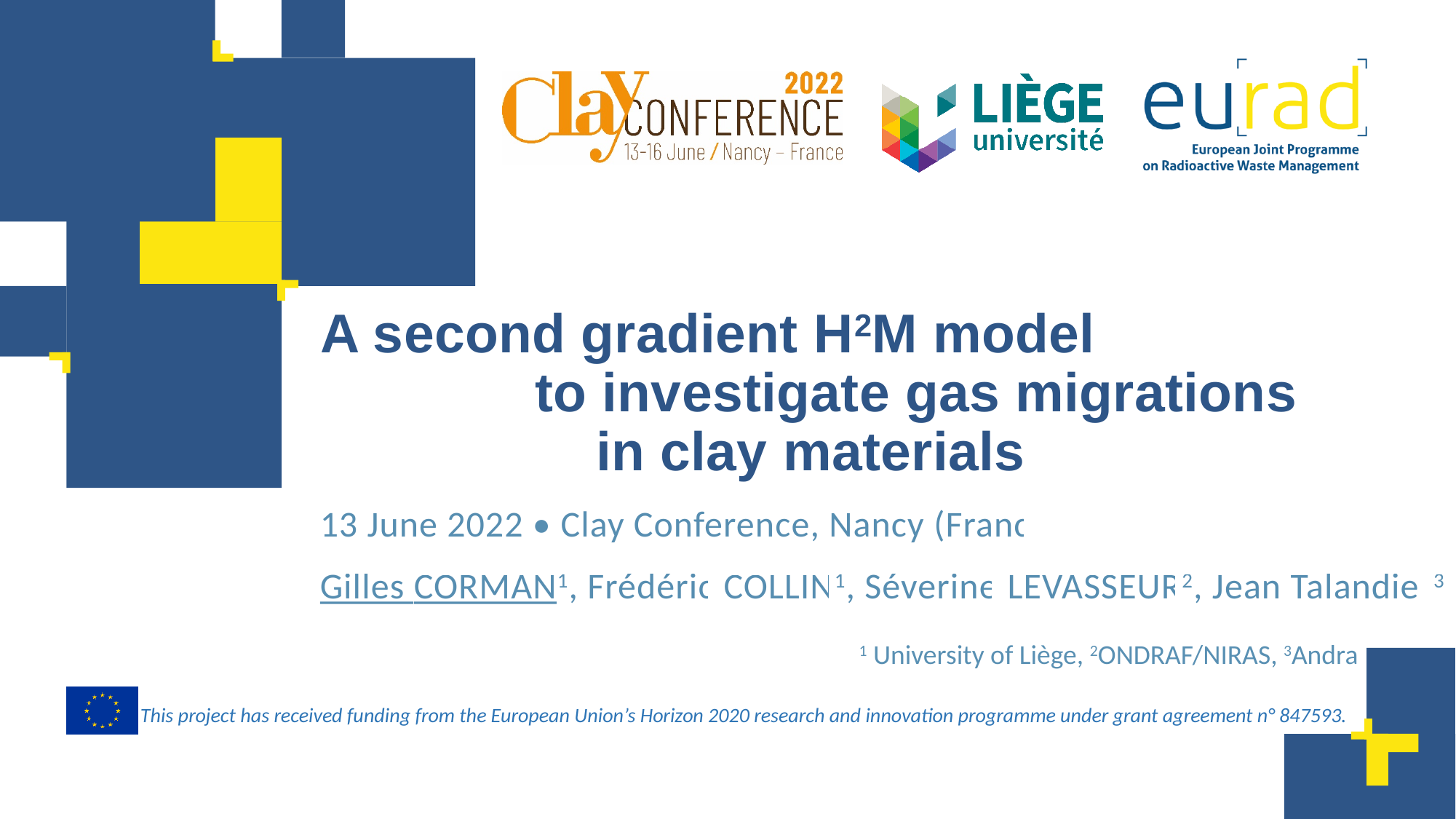

A second gradient H2M model                                     to investigate gas migrations                            in clay materials
13 June 2022 • Clay Conference, Nancy (France)
Gilles Corman1, Frédéric Collin1, Séverine Levasseur2, Jean Talandier3
1 University of Liège, 2ONDRAF/NIRAS, 3Andra
The Clay Conference – June 2022